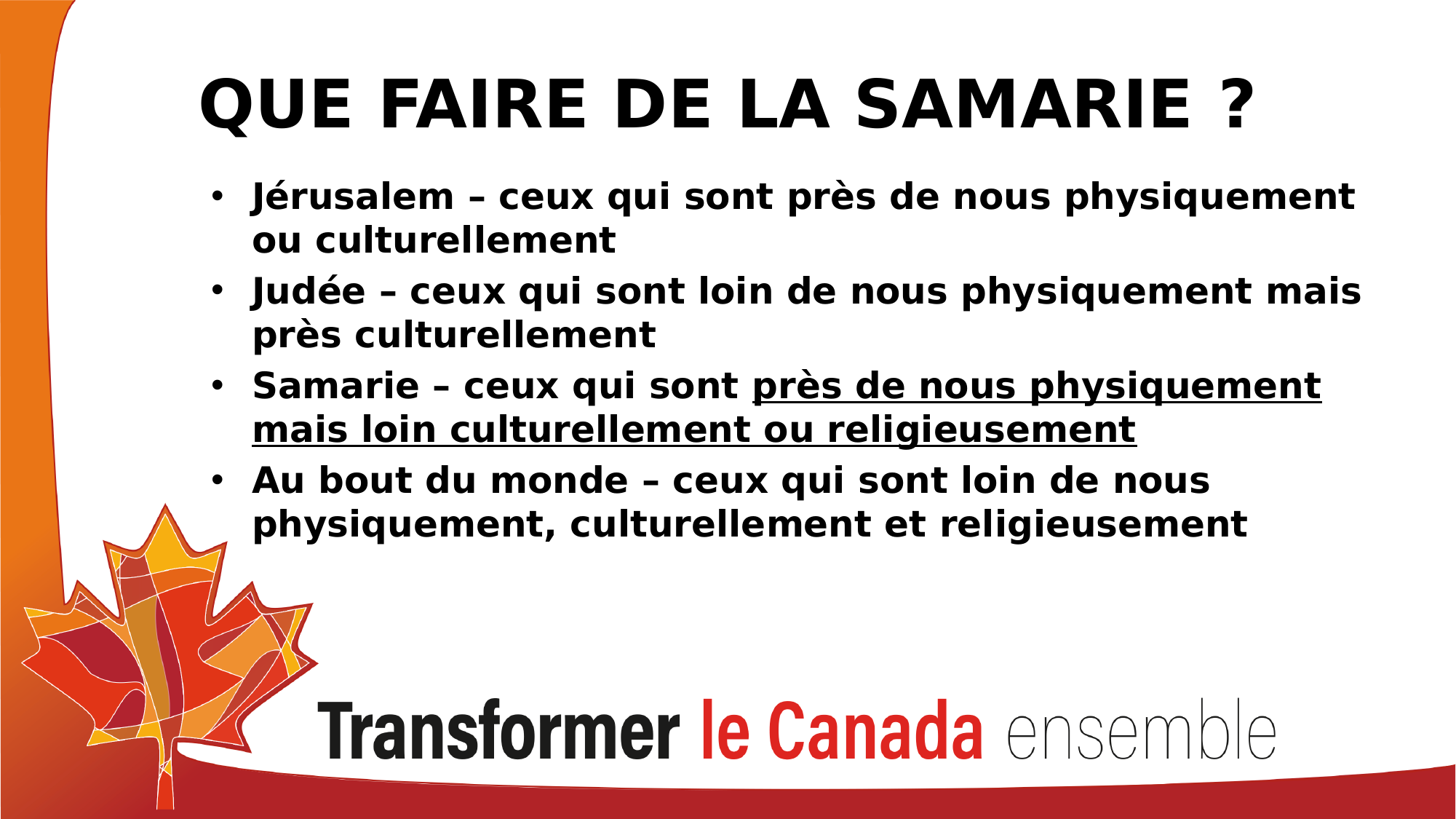

# QUE FAIRE DE LA SAMARIE ?
Jérusalem – ceux qui sont près de nous physiquement ou culturellement
Judée – ceux qui sont loin de nous physiquement mais près culturellement
Samarie – ceux qui sont près de nous physiquement mais loin culturellement ou religieusement
Au bout du monde – ceux qui sont loin de nous physiquement, culturellement et religieusement